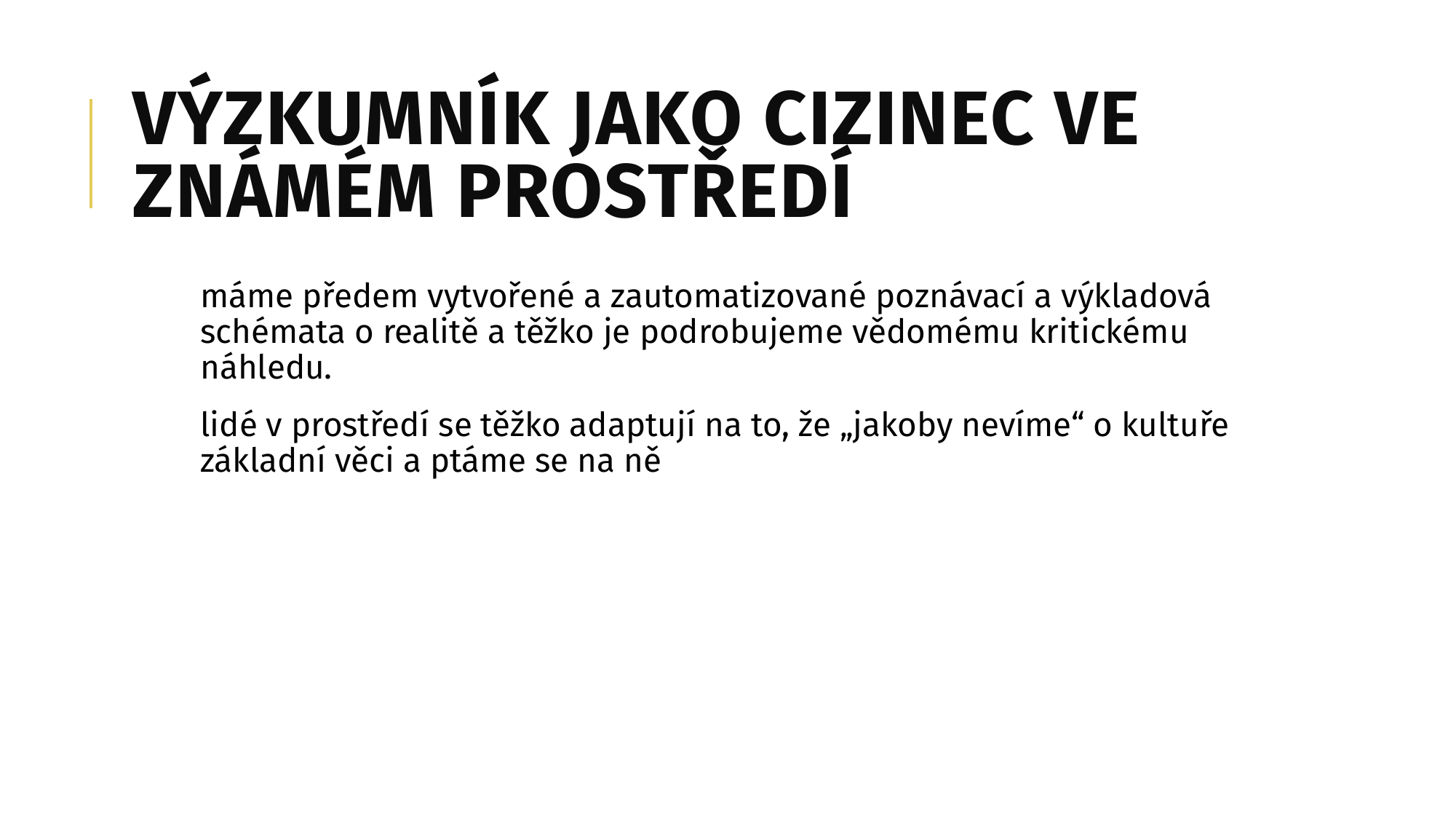

# VÝZKUMNÍK JAKO CIZINEC VE ZNÁMÉM PROSTŘEDÍ
máme předem vytvořené a zautomatizované poznávací a výkladová schémata o realitě a těžko je podrobujeme vědomému kritickému náhledu.
lidé v prostředí se těžko adaptují na to, že „jakoby nevíme“ o kultuře základní věci a ptáme se na ně